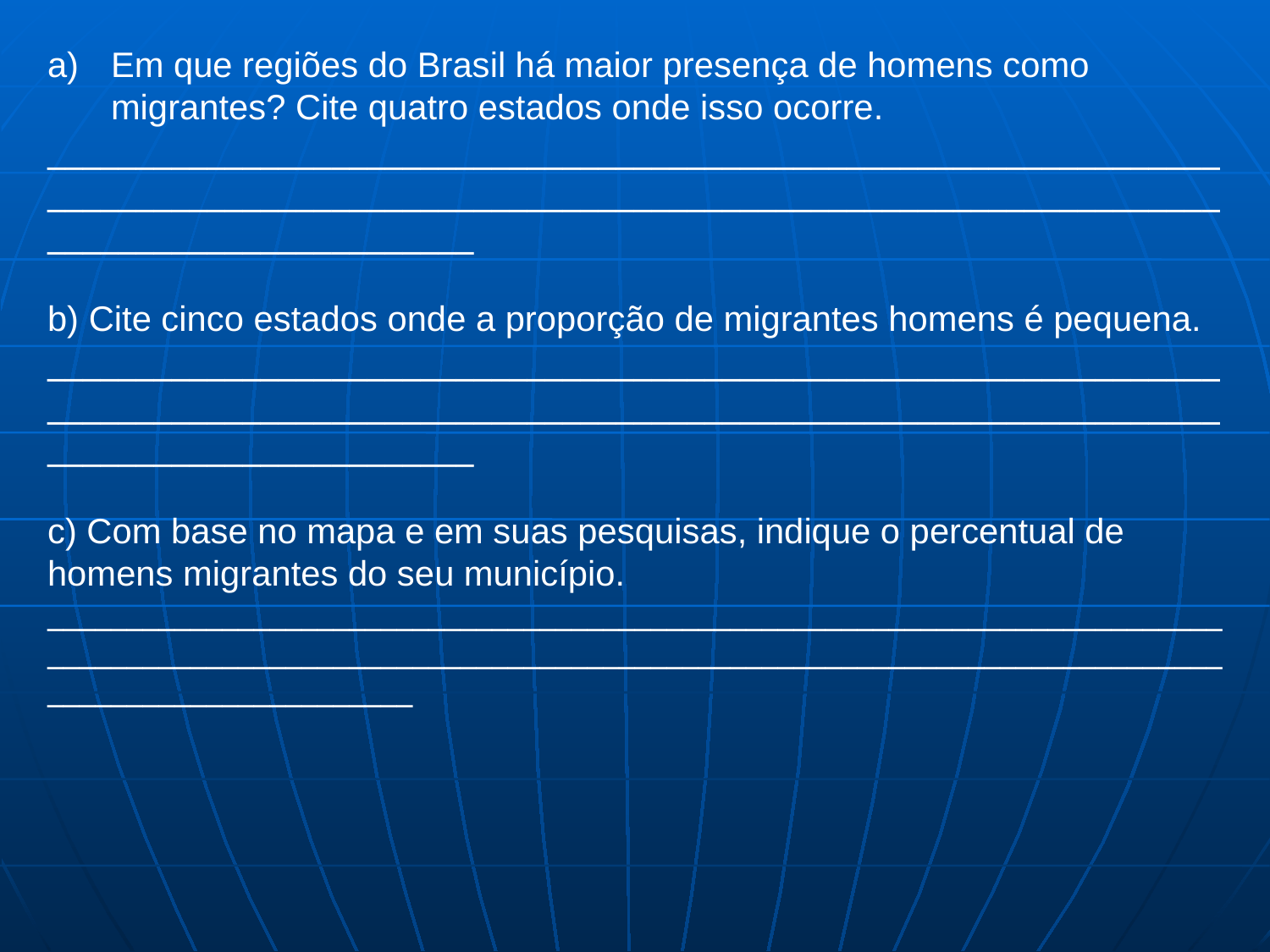

Em que regiões do Brasil há maior presença de homens como migrantes? Cite quatro estados onde isso ocorre.
____________________________________________________________________________________________________________________________________________________________

b) Cite cinco estados onde a proporção de migrantes homens é pequena.
____________________________________________________________________________________________________________________________________________________________

c) Com base no mapa e em suas pesquisas, indique o percentual de homens migrantes do seu município.
___________________________________________________________________________________________________________________________________________________________________________